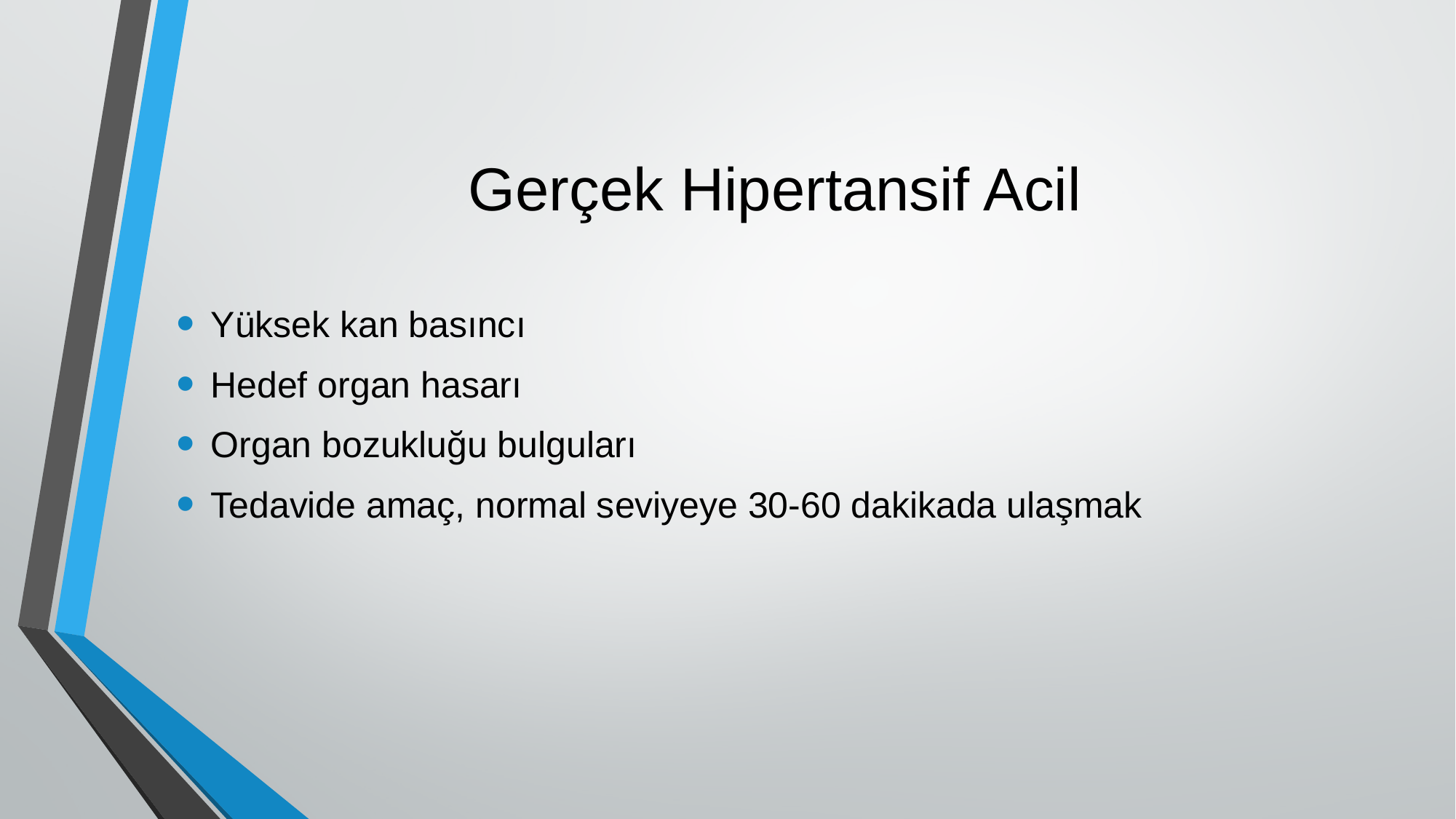

# Gerçek Hipertansif Acil
Yüksek kan basıncı
Hedef organ hasarı
Organ bozukluğu bulguları
Tedavide amaç, normal seviyeye 30-60 dakikada ulaşmak